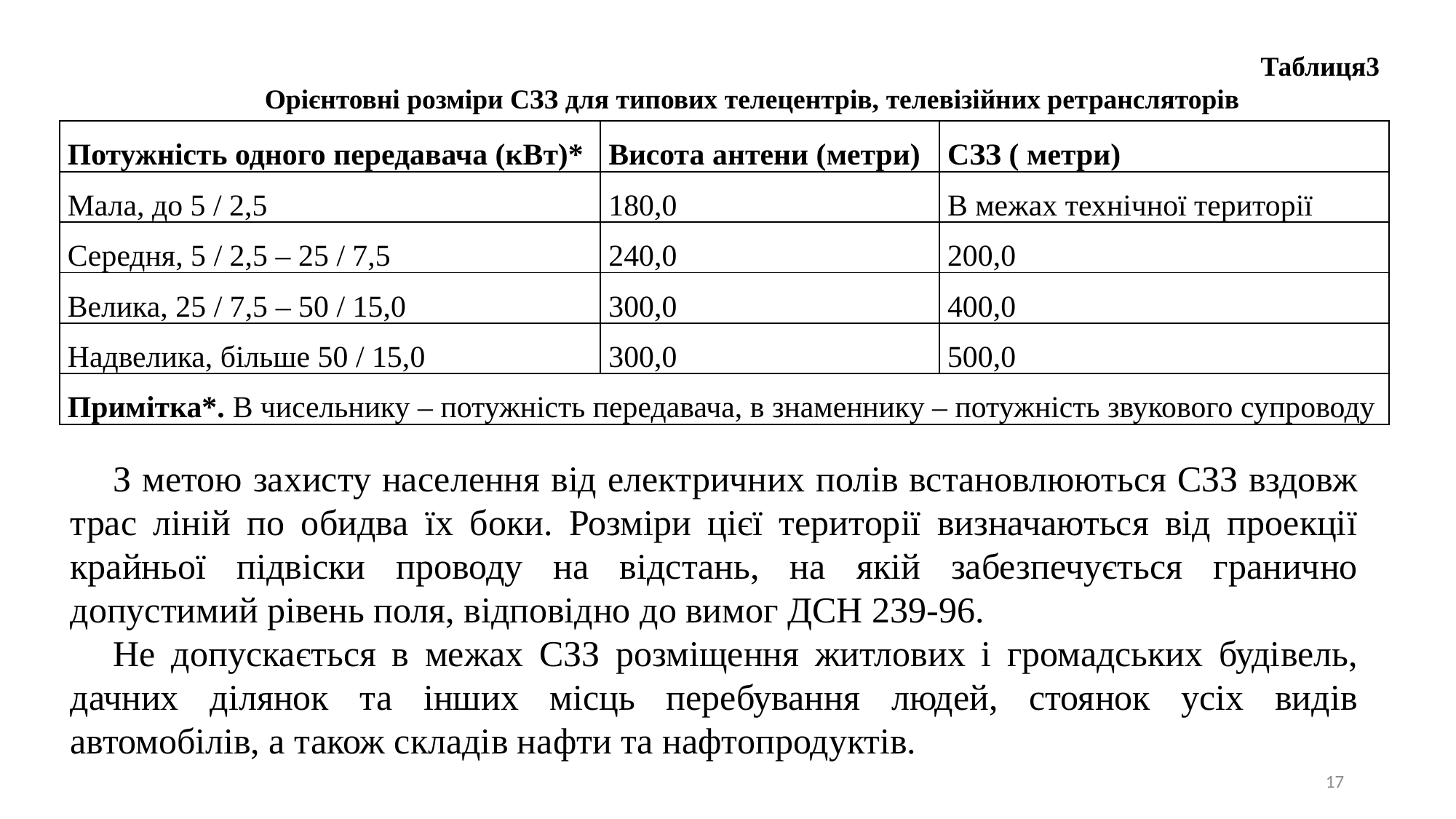

Таблиця3
Орієнтовні розміри СЗЗ для типових телецентрів, телевізійних ретрансляторів
| Потужність одного передавача (кВт)\* | Висота антени (метри) | СЗЗ ( метри) |
| --- | --- | --- |
| Мала, до 5 / 2,5 | 180,0 | В межах технічної території |
| Середня, 5 / 2,5 – 25 / 7,5 | 240,0 | 200,0 |
| Велика, 25 / 7,5 – 50 / 15,0 | 300,0 | 400,0 |
| Надвелика, більше 50 / 15,0 | 300,0 | 500,0 |
| Примітка\*. В чисельнику – потужність передавача, в знаменнику – потужність звукового супроводу |  |  |
З метою захисту населення від електричних полів встановлюються СЗЗ вздовж трас ліній по обидва їх боки. Розміри цієї території визначаються від проекції крайньої підвіски проводу на відстань, на якій забезпечується гранично допустимий рівень поля, відповідно до вимог ДСН 239-96.
Не допускається в межах СЗЗ розміщення житлових і громадських будівель, дачних ділянок та інших місць перебування людей, стоянок усіх видів автомобілів, а також складів нафти та нафтопродуктів.
17